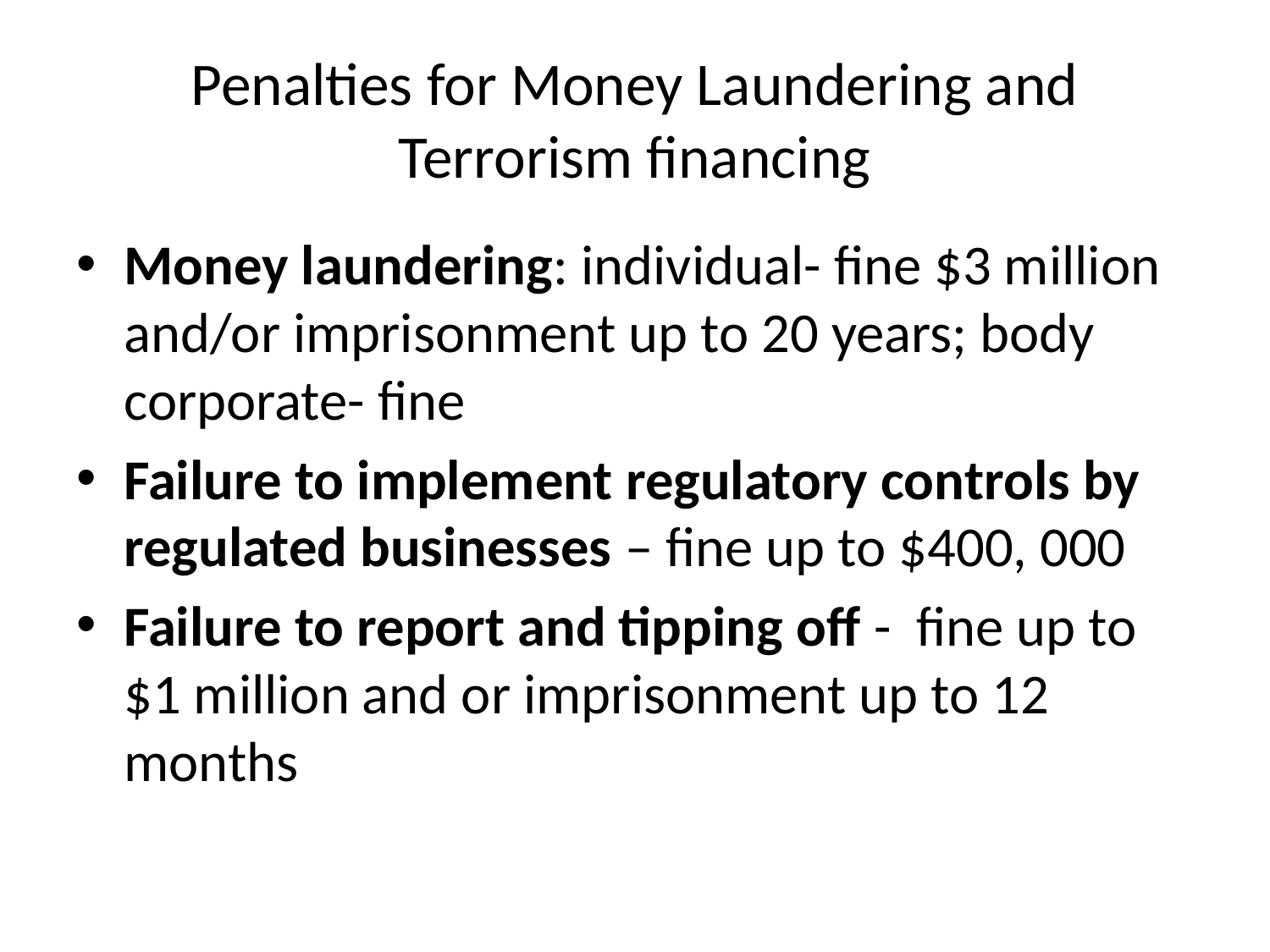

# Penalties for Money Laundering and Terrorism financing
Money laundering: individual- fine $3 million and/or imprisonment up to 20 years; body corporate- fine
Failure to implement regulatory controls by regulated businesses – fine up to $400, 000
Failure to report and tipping off -  fine up to $1 million and or imprisonment up to 12 months